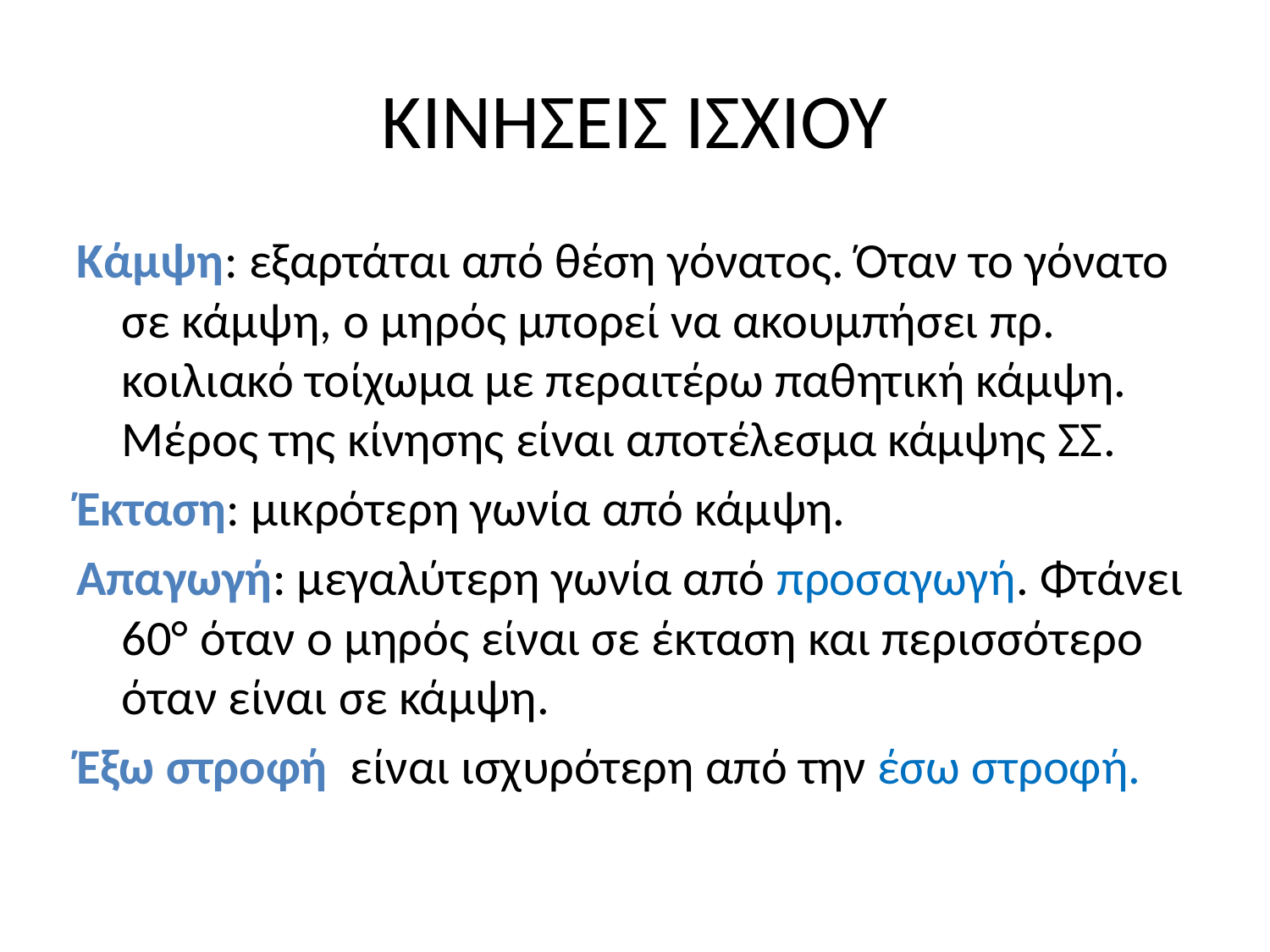

# ΚΙΝΗΣΕΙΣ ΙΣΧΙΟΥ
Κάμψη: εξαρτάται από θέση γόνατος. Όταν το γόνατο σε κάμψη, ο μηρός μπορεί να ακουμπήσει πρ. κοιλιακό τοίχωμα με περαιτέρω παθητική κάμψη. Μέρος της κίνησης είναι αποτέλεσμα κάμψης ΣΣ.
Έκταση: μικρότερη γωνία από κάμψη.
Απαγωγή: μεγαλύτερη γωνία από προσαγωγή. Φτάνει 60° όταν ο μηρός είναι σε έκταση και περισσότερο όταν είναι σε κάμψη.
Έξω στροφή  είναι ισχυρότερη από την έσω στροφή.